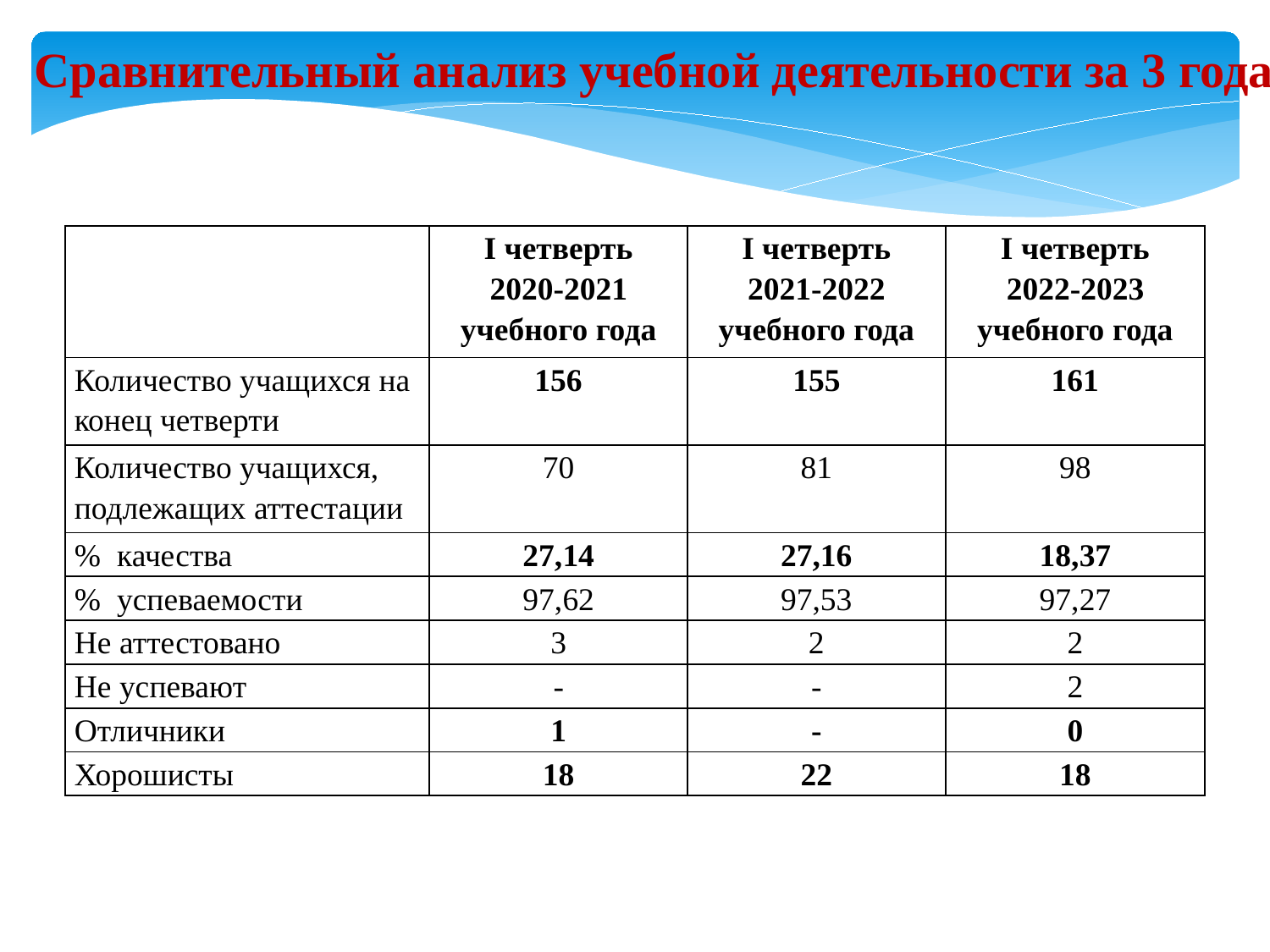

Сравнительный анализ учебной деятельности за 3 года

|  | I четверть 2020-2021 учебного года | I четверть 2021-2022 учебного года | I четверть 2022-2023 учебного года |
| --- | --- | --- | --- |
| Количество учащихся на конец четверти | 156 | 155 | 161 |
| Количество учащихся, подлежащих аттестации | 70 | 81 | 98 |
| % качества | 27,14 | 27,16 | 18,37 |
| % успеваемости | 97,62 | 97,53 | 97,27 |
| Не аттестовано | 3 | 2 | 2 |
| Не успевают | - | - | 2 |
| Отличники | 1 | - | 0 |
| Хорошисты | 18 | 22 | 18 |